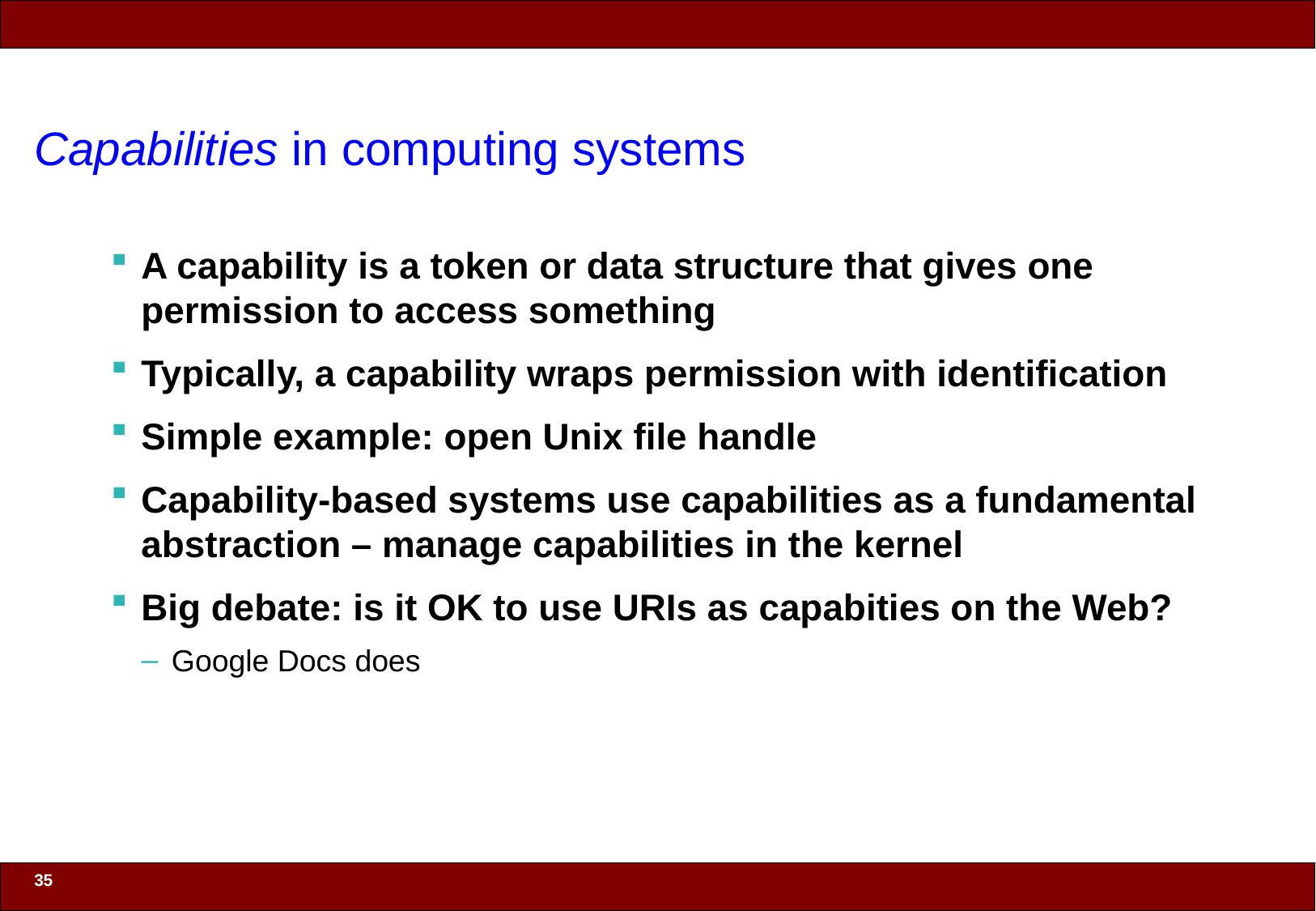

# Capabilities in computing systems
A capability is a token or data structure that gives one permission to access something
Typically, a capability wraps permission with identification
Simple example: open Unix file handle
Capability-based systems use capabilities as a fundamental abstraction – manage capabilities in the kernel
Big debate: is it OK to use URIs as capabities on the Web?
Google Docs does
35